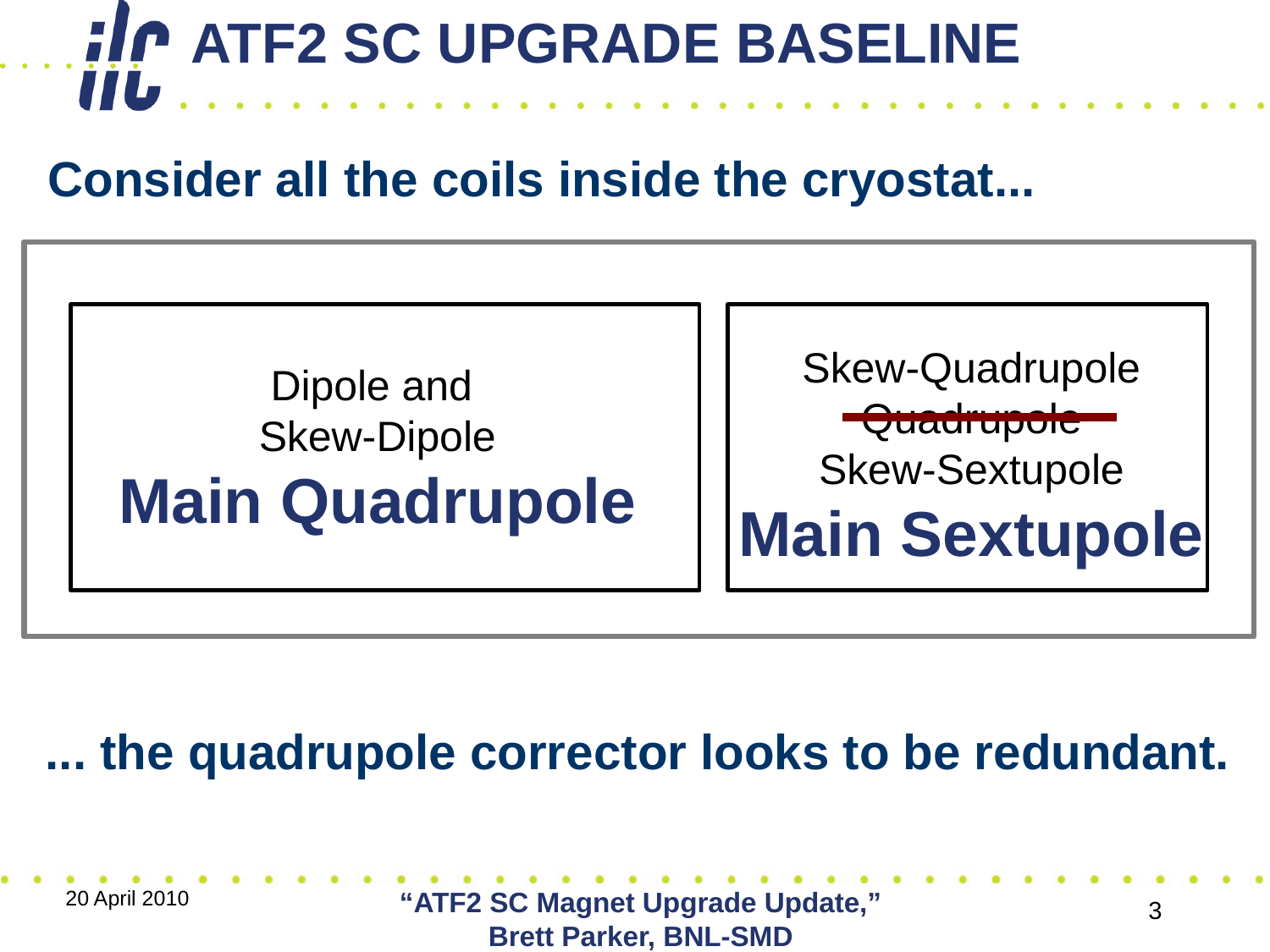

# ATF2 SC Upgrade Baseline
Consider all the coils inside the cryostat...

Skew-Quadrupole
Quadrupole
Skew-Sextupole
Main Sextupole
Dipole and
Skew-Dipole
Main Quadrupole
... the quadrupole corrector looks to be redundant.
20 April 2010
“ATF2 SC Magnet Upgrade Update,” Brett Parker, BNL-SMD
3